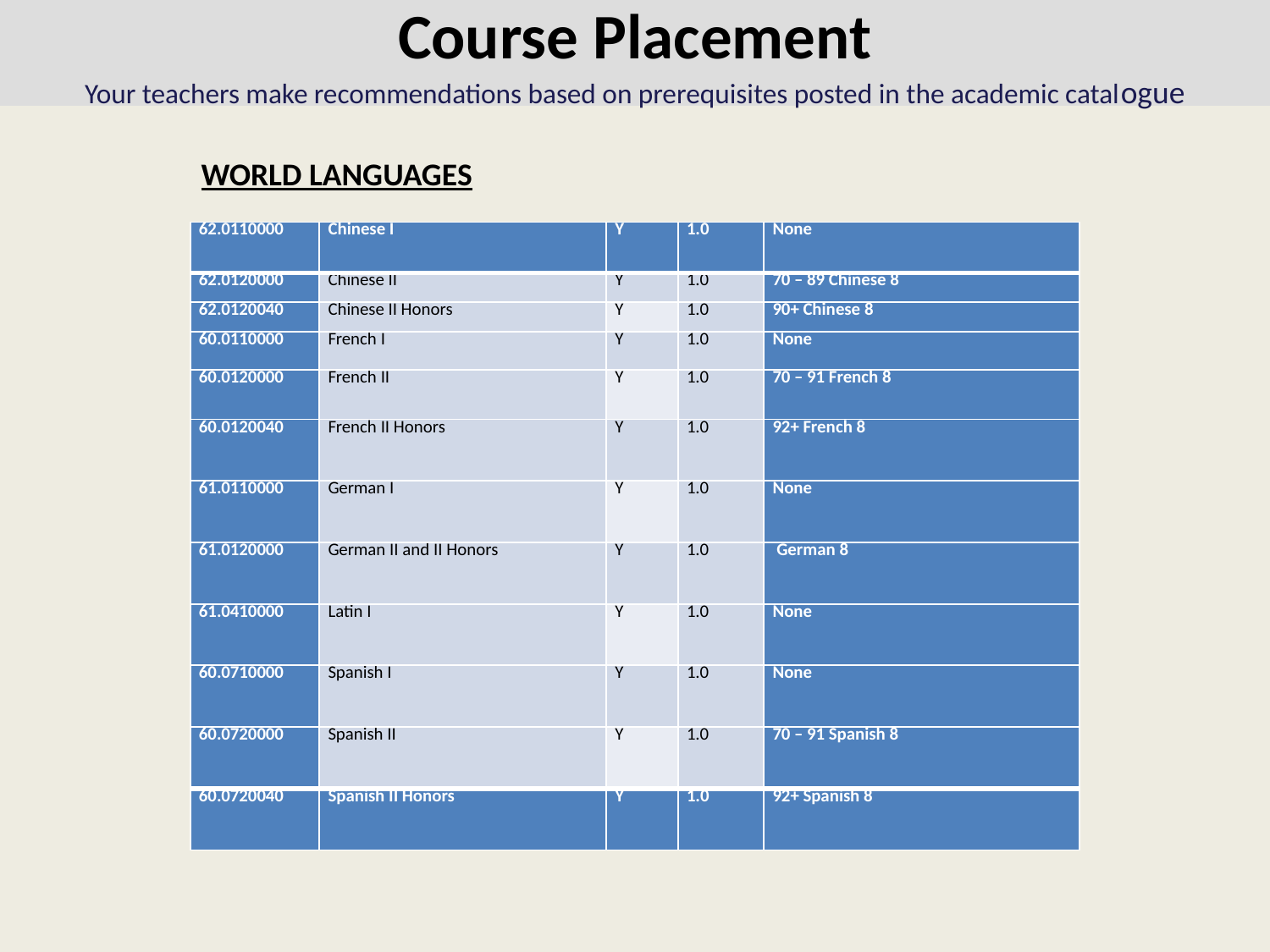

Course Placement
Your teachers make recommendations based on prerequisites posted in the academic catalogue
WORLD LANGUAGES
| 62.0110000 | Chinese I | Y | 1.0 | None |
| --- | --- | --- | --- | --- |
| 62.0120000 | Chinese II | Y | 1.0 | 70 – 89 Chinese 8 |
| 62.0120040 | Chinese II Honors | Y | 1.0 | 90+ Chinese 8 |
| 60.0110000 | French I | Y | 1.0 | None |
| 60.0120000 | French II | Y | 1.0 | 70 – 91 French 8 |
| 60.0120040 | French II Honors | Y | 1.0 | 92+ French 8 |
| 61.0110000 | German I | Y | 1.0 | None |
| 61.0120000 | German II and II Honors | Y | 1.0 | German 8 |
| 61.0410000 | Latin I | Y | 1.0 | None |
| 60.0710000 | Spanish I | Y | 1.0 | None |
| 60.0720000 | Spanish II | Y | 1.0 | 70 – 91 Spanish 8 |
| 60.0720040 | Spanish II Honors | Y | 1.0 | 92+ Spanish 8 |